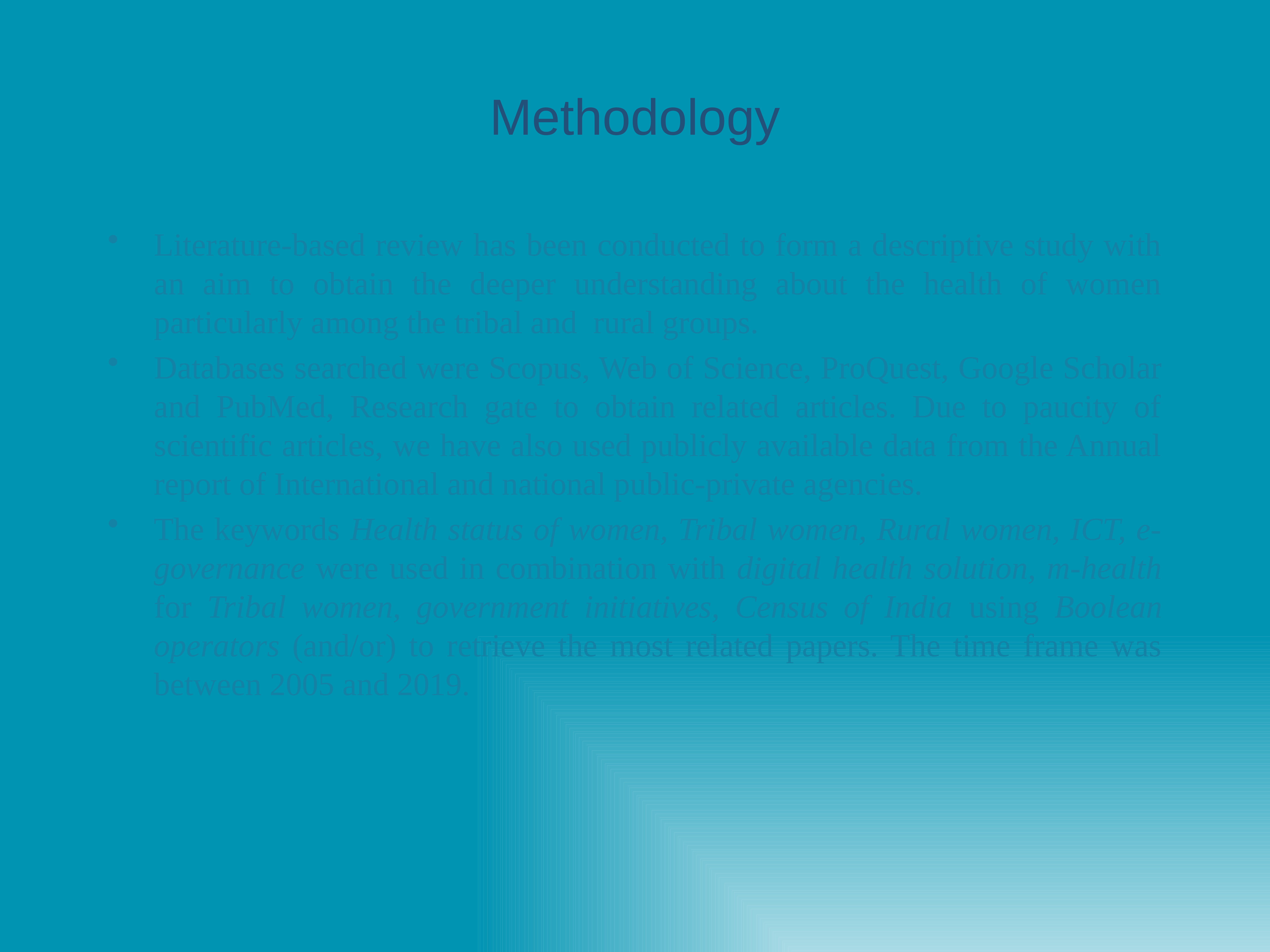

# Methodology

Literature-based review has been conducted to form a descriptive study with an aim to obtain the deeper understanding about the health of women particularly among the tribal and  rural groups.
Databases searched were Scopus, Web of Science, ProQuest, Google Scholar and PubMed, Research gate to obtain related articles. Due to paucity of scientific articles, we have also used publicly available data from the Annual report of International and national public-private agencies.
The keywords Health status of women, Tribal women, Rural women, ICT, e-governance were used in combination with digital health solution, m-health for Tribal women, government initiatives, Census of India using Boolean operators (and/or) to retrieve the most related papers. The time frame was between 2005 and 2019.

Various initiative taken to improve the life of a women through their empowerment and skill development are considered in this study. Other than research articles, these data sources are referred to extract the various factors like no. of institutional deliveries, MMR, various projects that are implemented for them on the ICT platform.